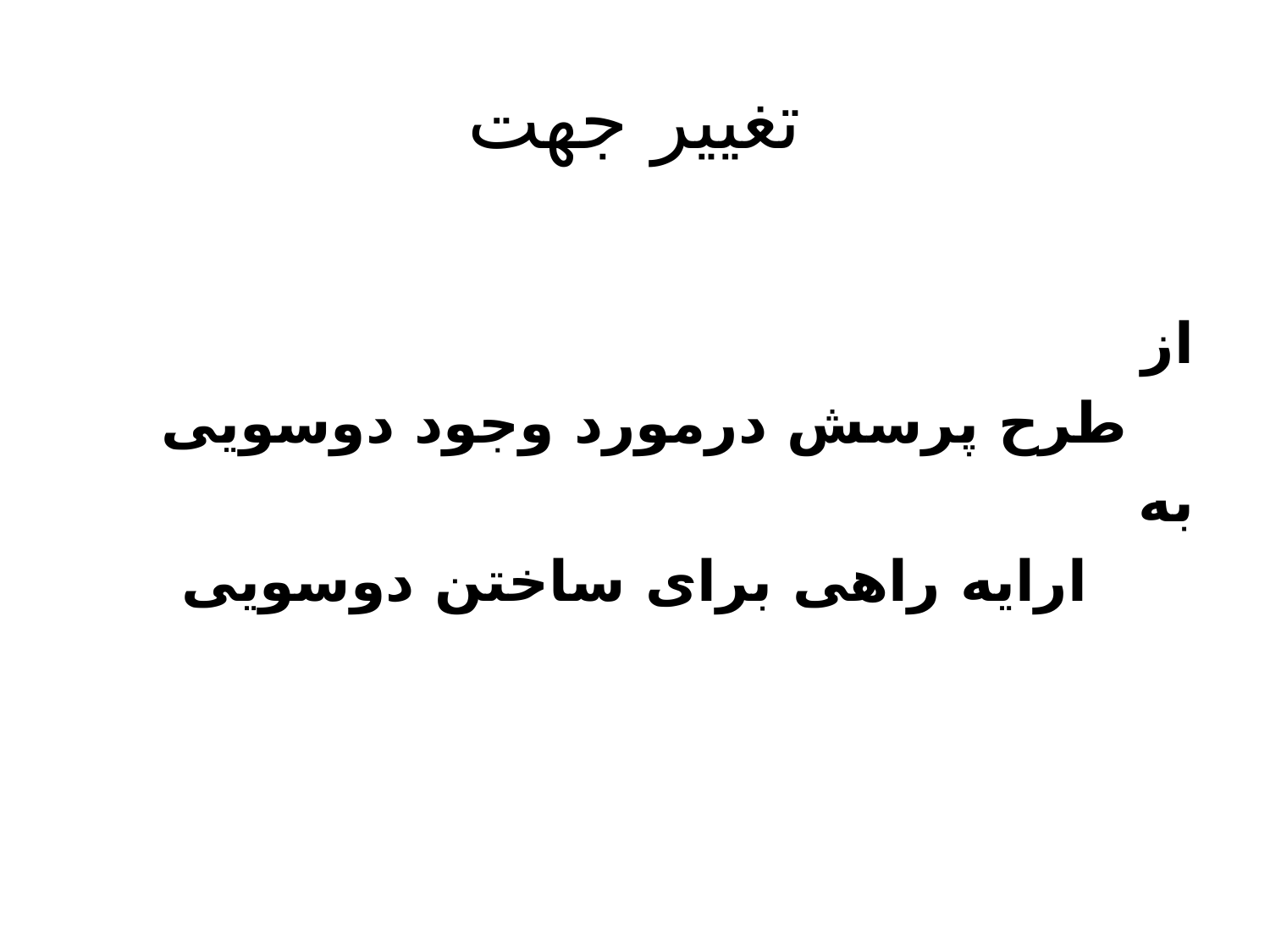

# تغییر جهت

از
طرح پرسش درمورد وجود دوسویی
به
ارایه راهی برای ساختن دوسویی